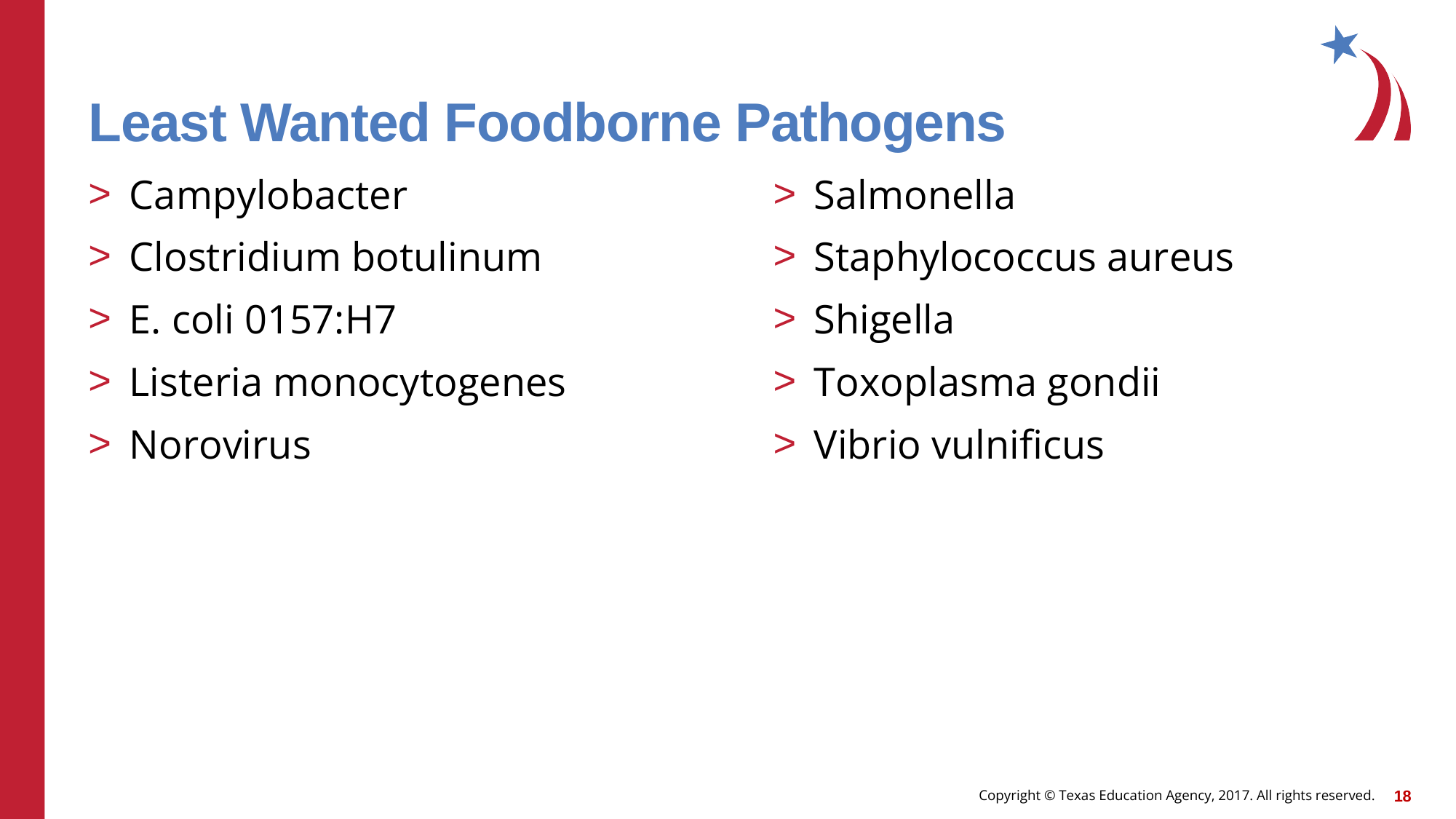

# Least Wanted Foodborne Pathogens
Campylobacter
Clostridium botulinum
E. coli 0157:H7
Listeria monocytogenes
Norovirus
Salmonella
Staphylococcus aureus
Shigella
Toxoplasma gondii
Vibrio vulnificus